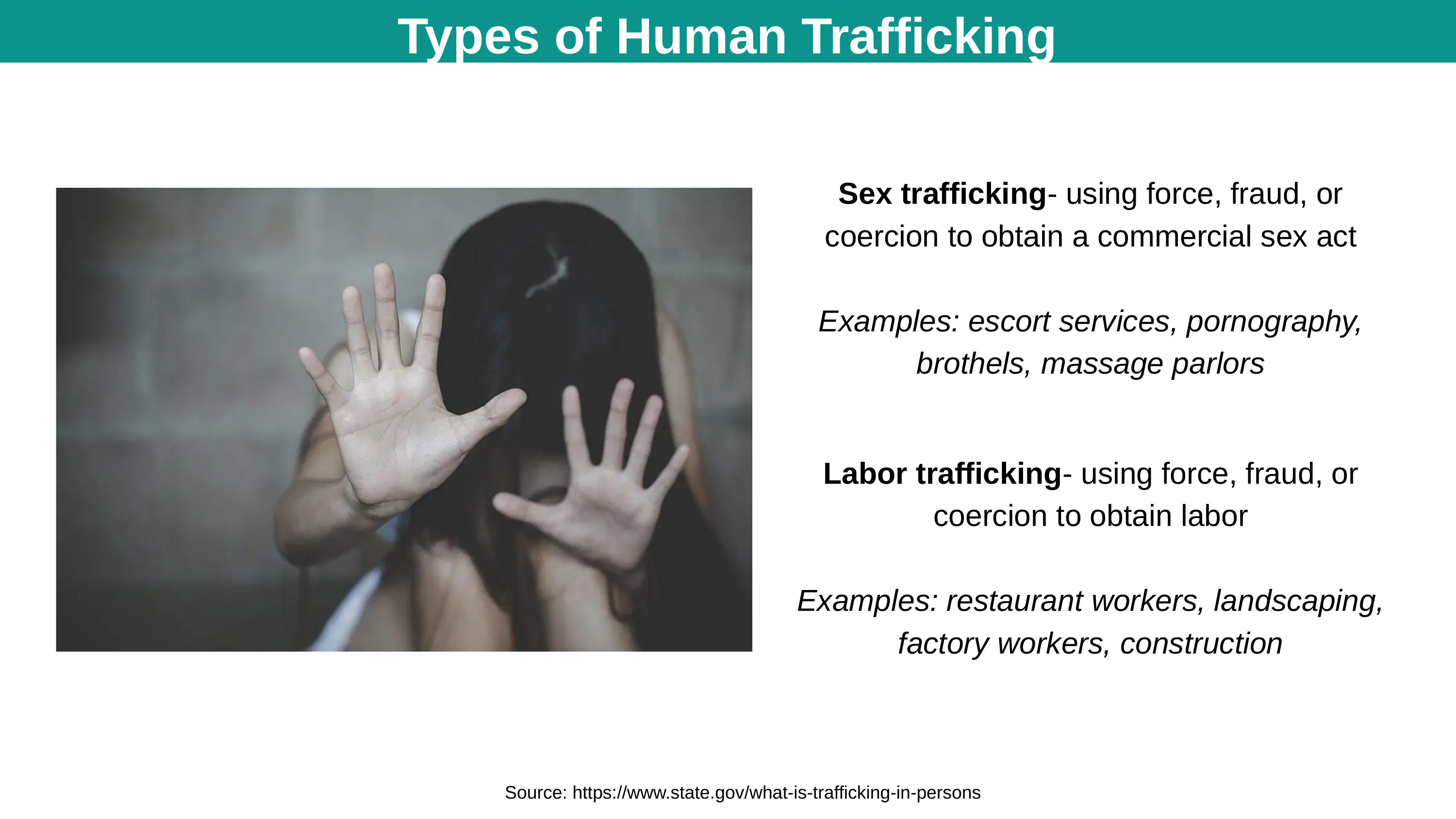

Types of Human Trafficking
Sex trafficking- using force, fraud, or coercion to obtain a commercial sex act

Examples: escort services, pornography, brothels, massage parlors

Labor trafficking- using force, fraud, or coercion to obtain labor

Examples: restaurant workers, landscaping, factory workers, construction
Source: https://www.state.gov/what-is-trafficking-in-persons